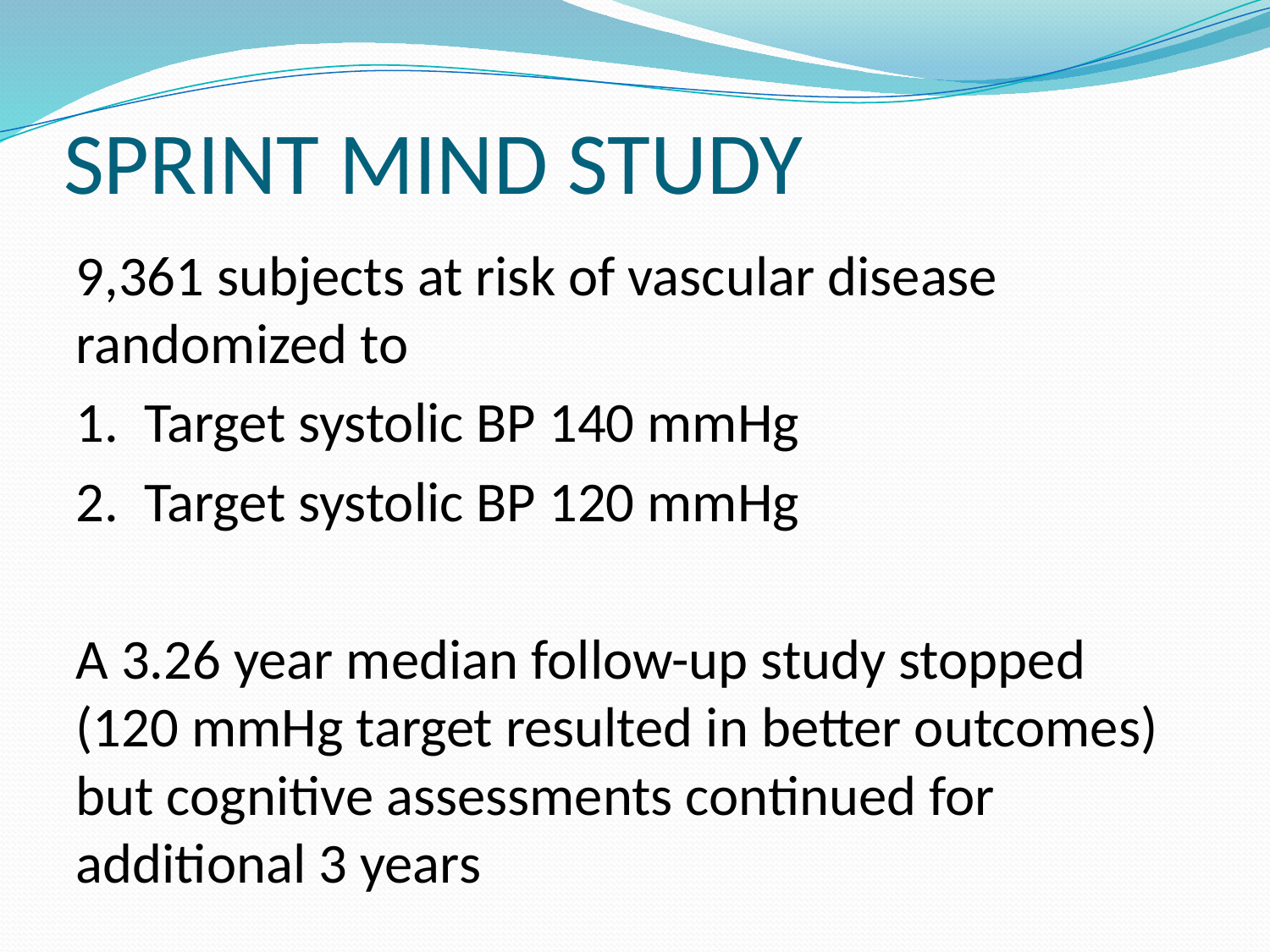

# SPRINT MIND STUDY
9,361 subjects at risk of vascular disease randomized to
1.  Target systolic BP 140 mmHg
2.  Target systolic BP 120 mmHg

A 3.26 year median follow-up study stopped (120 mmHg target resulted in better outcomes) but cognitive assessments continued for additional 3 years